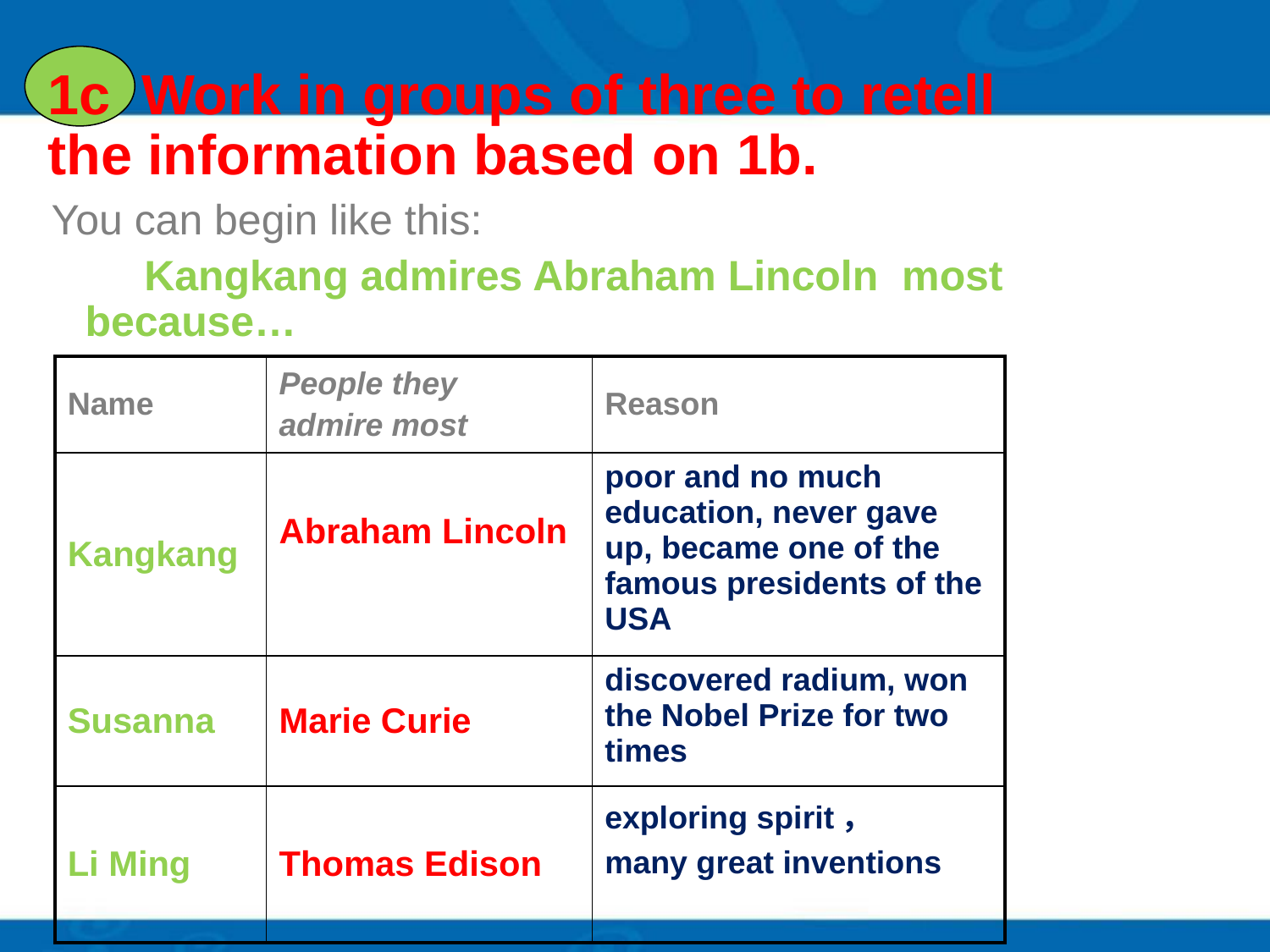

# 1c  Work in groups of three to retell the information based on 1b.
 You can begin like this:
         Kangkang admires Abraham Lincoln  most because…
| Name | People they admire most | Reason |
| --- | --- | --- |
| Kangkang | Abraham Lincoln | poor and no much education, never gave up, became one of the famous presidents of the USA |
| Susanna | Marie Curie | discovered radium, won the Nobel Prize for two times |
| Li Ming | Thomas Edison | exploring spirit， many great inventions |